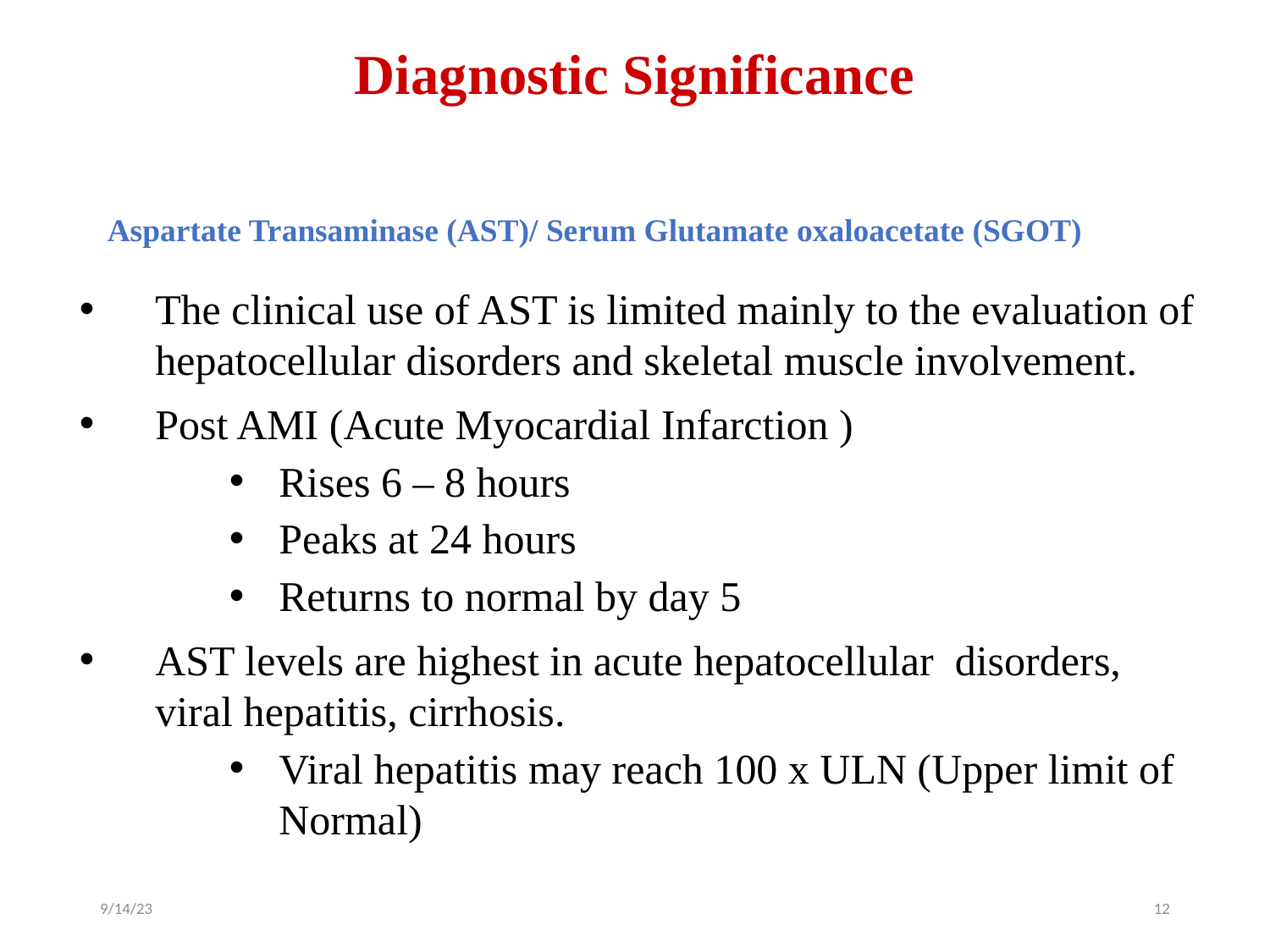

# Diagnostic Significance
Aspartate Transaminase (AST)/ Serum Glutamate oxaloacetate (SGOT)
The clinical use of AST is limited mainly to the evaluation of hepatocellular disorders and skeletal muscle involvement.
Post AMI (Acute Myocardial Infarction )
Rises 6 – 8 hours
Peaks at 24 hours
Returns to normal by day 5
AST levels are highest in acute hepatocellular  disorders, viral hepatitis, cirrhosis.
Viral hepatitis may reach 100 x ULN (Upper limit of Normal)
9/14/23
12